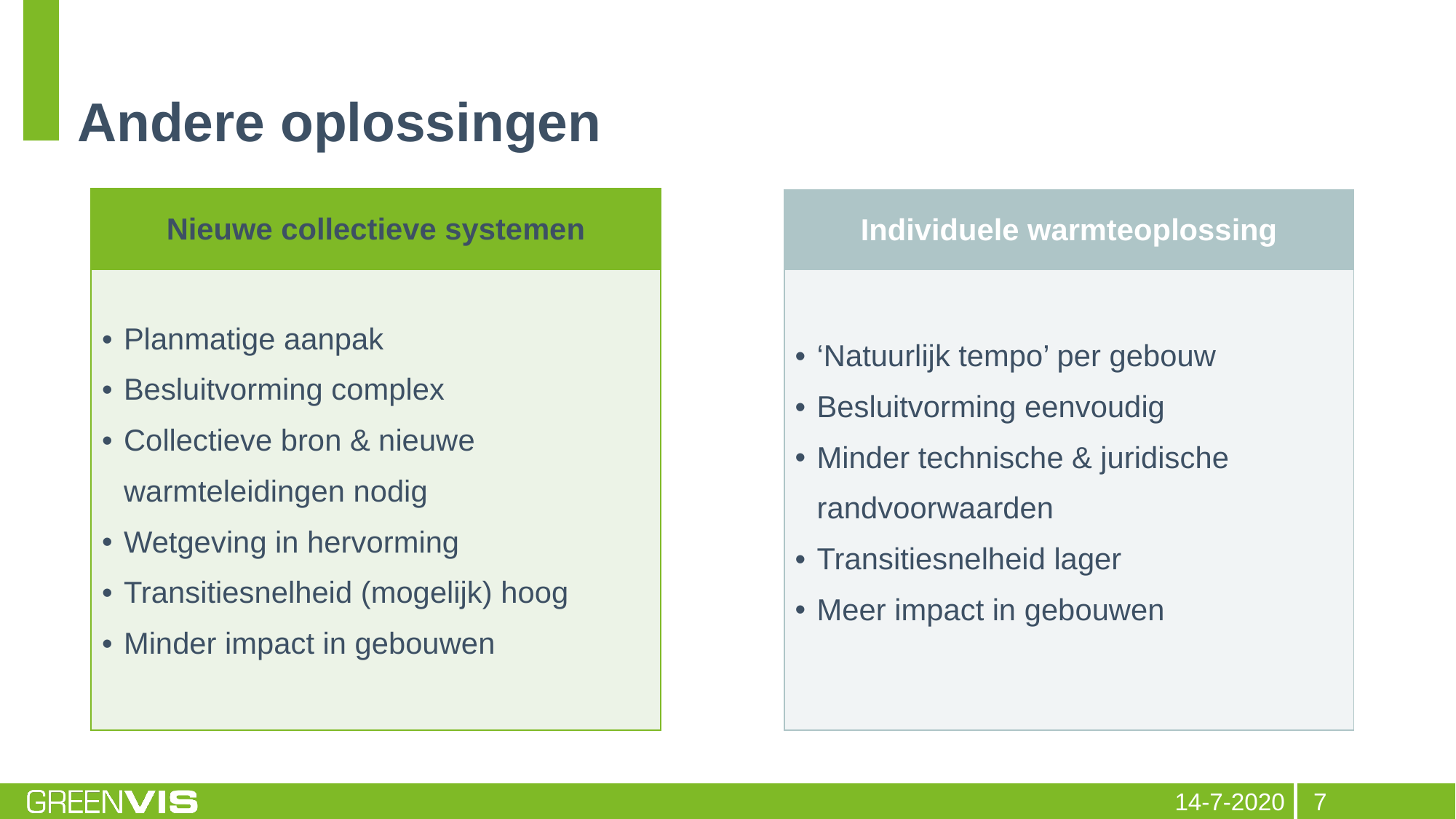

# Andere oplossingen
| Nieuwe collectieve systemen |
| --- |
| Planmatige aanpak Besluitvorming complex Collectieve bron & nieuwe warmteleidingen nodig Wetgeving in hervorming Transitiesnelheid (mogelijk) hoog Minder impact in gebouwen |
| Individuele warmteoplossing |
| --- |
| ‘Natuurlijk tempo’ per gebouw Besluitvorming eenvoudig Minder technische & juridische randvoorwaarden Transitiesnelheid lager Meer impact in gebouwen |
14-7-2020
7